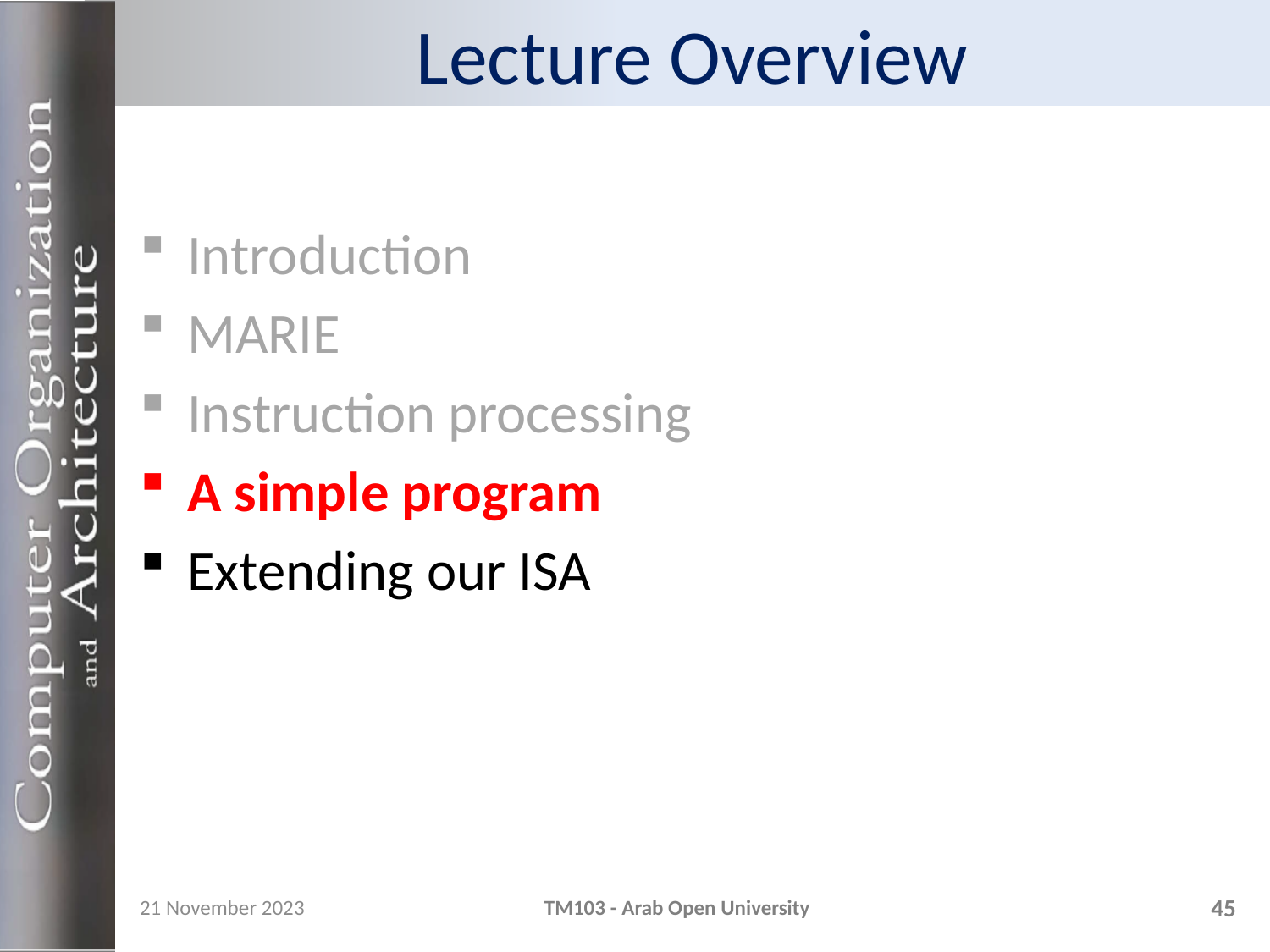

# Lecture Overview
Introduction
MARIE
Instruction processing
A simple program
Extending our ISA
21 November 2023
TM103 - Arab Open University
45